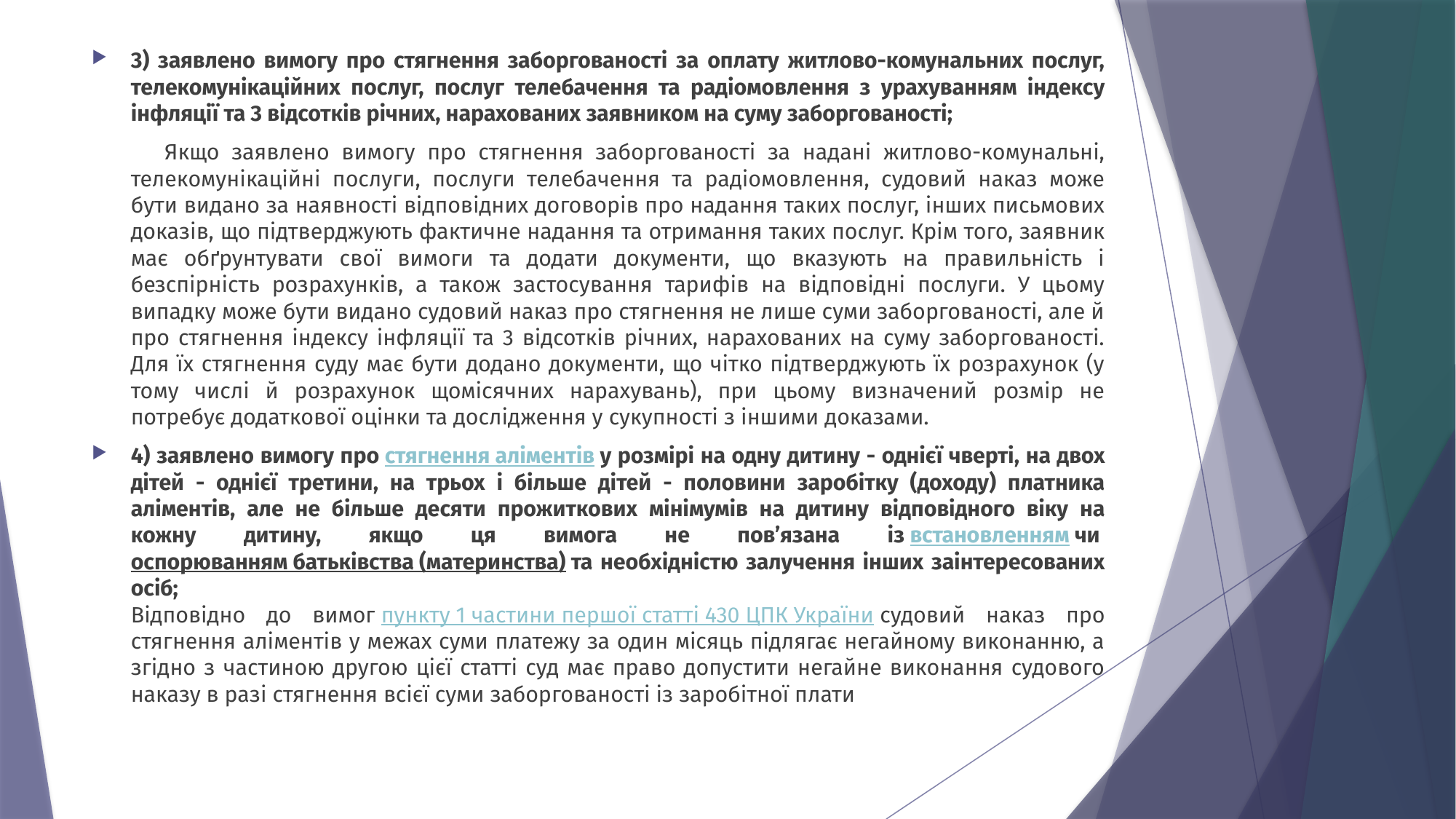

3) заявлено вимогу про стягнення заборгованості за оплату житлово-комунальних послуг, телекомунікаційних послуг, послуг телебачення та радіомовлення з урахуванням індексу інфляції та 3 відсотків річних, нарахованих заявником на суму заборгованості;
      Якщо заявлено вимогу про стягнення заборгованості за надані житлово-комунальні, телекомунікаційні послуги, послуги телебачення та радіомовлення, судовий наказ може бути видано за наявності відповідних договорів про надання таких послуг, інших письмових доказів, що підтверджують фактичне надання та отримання таких послуг. Крім того, заявник має обґрунтувати свої вимоги та додати документи, що вказують на правильність і безспірність розрахунків, а також застосування тарифів на відповідні послуги. У цьому випадку може бути видано судовий наказ про стягнення не лише суми заборгованості, але й про стягнення індексу інфляції та 3 відсотків річних, нарахованих на суму заборгованості. Для їх стягнення суду має бути додано документи, що чітко підтверджують їх розрахунок (у тому числі й розрахунок щомісячних нарахувань), при цьому визначений розмір не потребує додаткової оцінки та дослідження у сукупності з іншими доказами.
4) заявлено вимогу про стягнення аліментів у розмірі на одну дитину - однієї чверті, на двох дітей - однієї третини, на трьох і більше дітей - половини заробітку (доходу) платника аліментів, але не більше десяти прожиткових мінімумів на дитину відповідного віку на кожну дитину, якщо ця вимога не пов’язана із встановленням чи оспорюванням батьківства (материнства) та необхідністю залучення інших заінтересованих осіб;
Відповідно до вимог пункту 1 частини першої статті 430 ЦПК України судовий наказ про стягнення аліментів у межах суми платежу за один місяць підлягає негайному виконанню, а згідно з частиною другою цієї статті суд має право допустити негайне виконання судового наказу в разі стягнення всієї суми заборгованості із заробітної плати